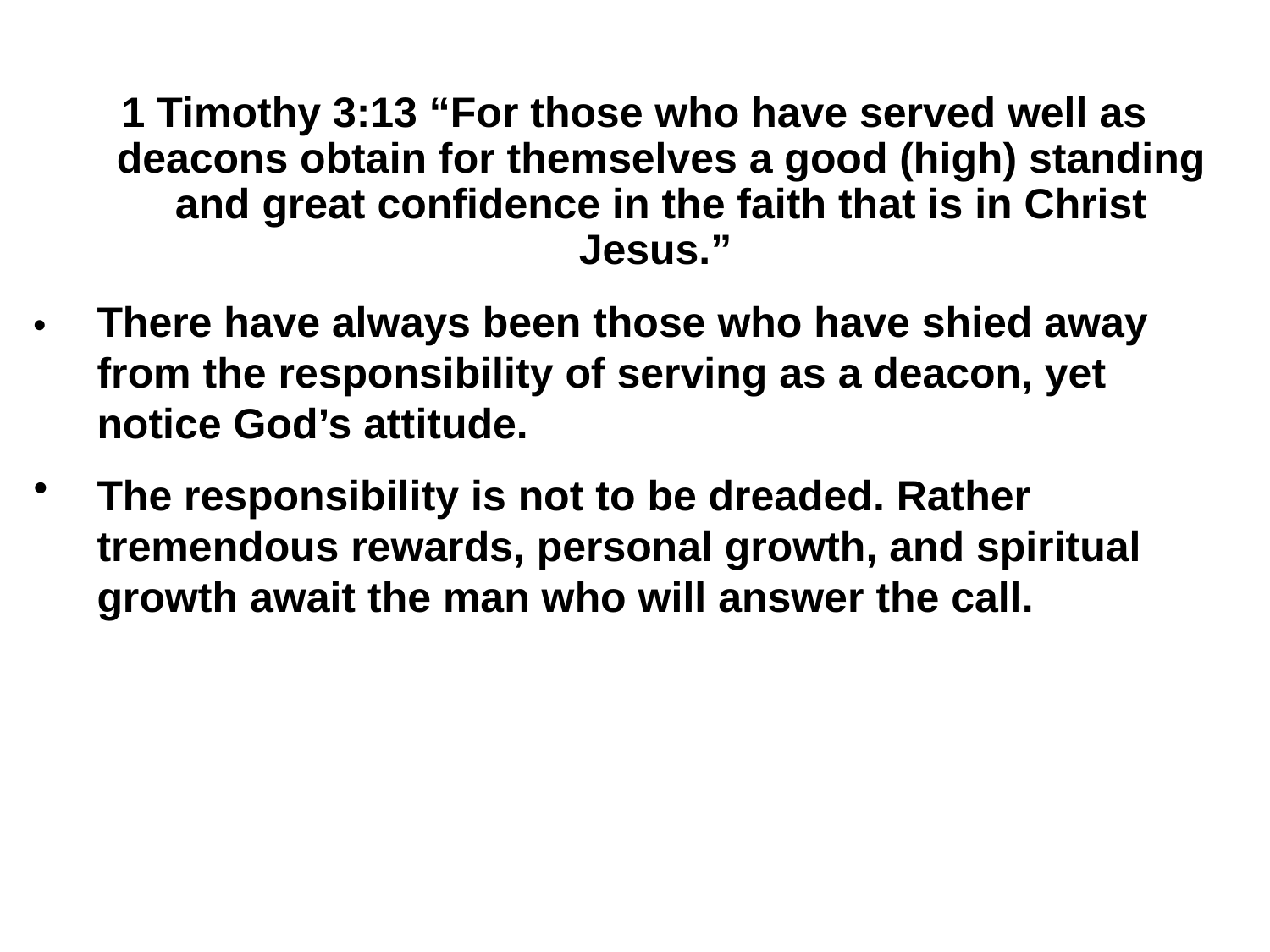

1 Timothy 3:13 “For those who have served well as deacons obtain for themselves a good (high) standing and great confidence in the faith that is in Christ Jesus.”
•	There have always been those who have shied away from the responsibility of serving as a deacon, yet notice God’s attitude.
The responsibility is not to be dreaded. Rather tremendous rewards, personal growth, and spiritual growth await the man who will answer the call.